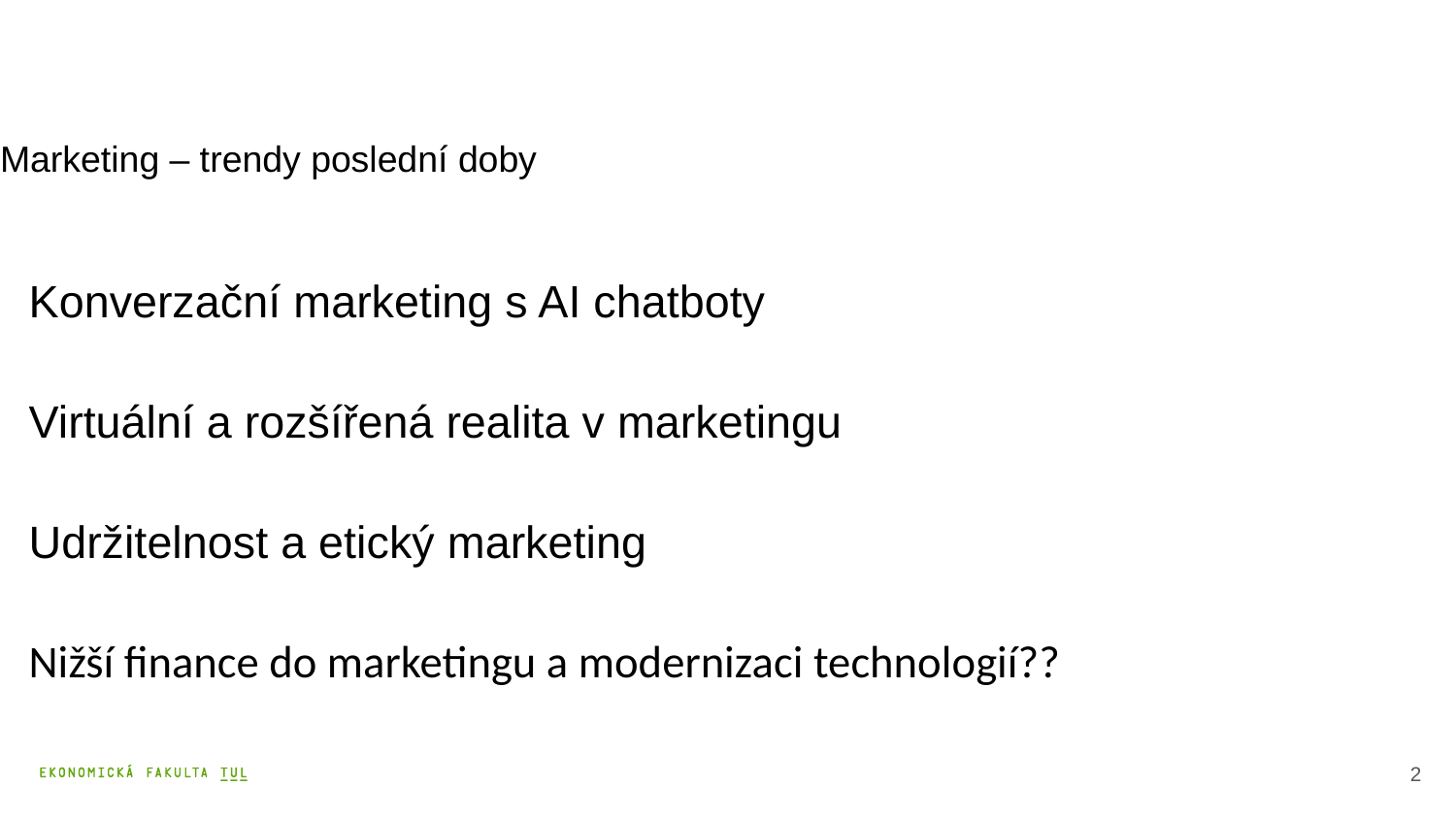

# Marketing – trendy poslední doby
Konverzační marketing s AI chatboty
Virtuální a rozšířená realita v marketingu
Udržitelnost a etický marketing
Nižší finance do marketingu a modernizaci technologií??

2